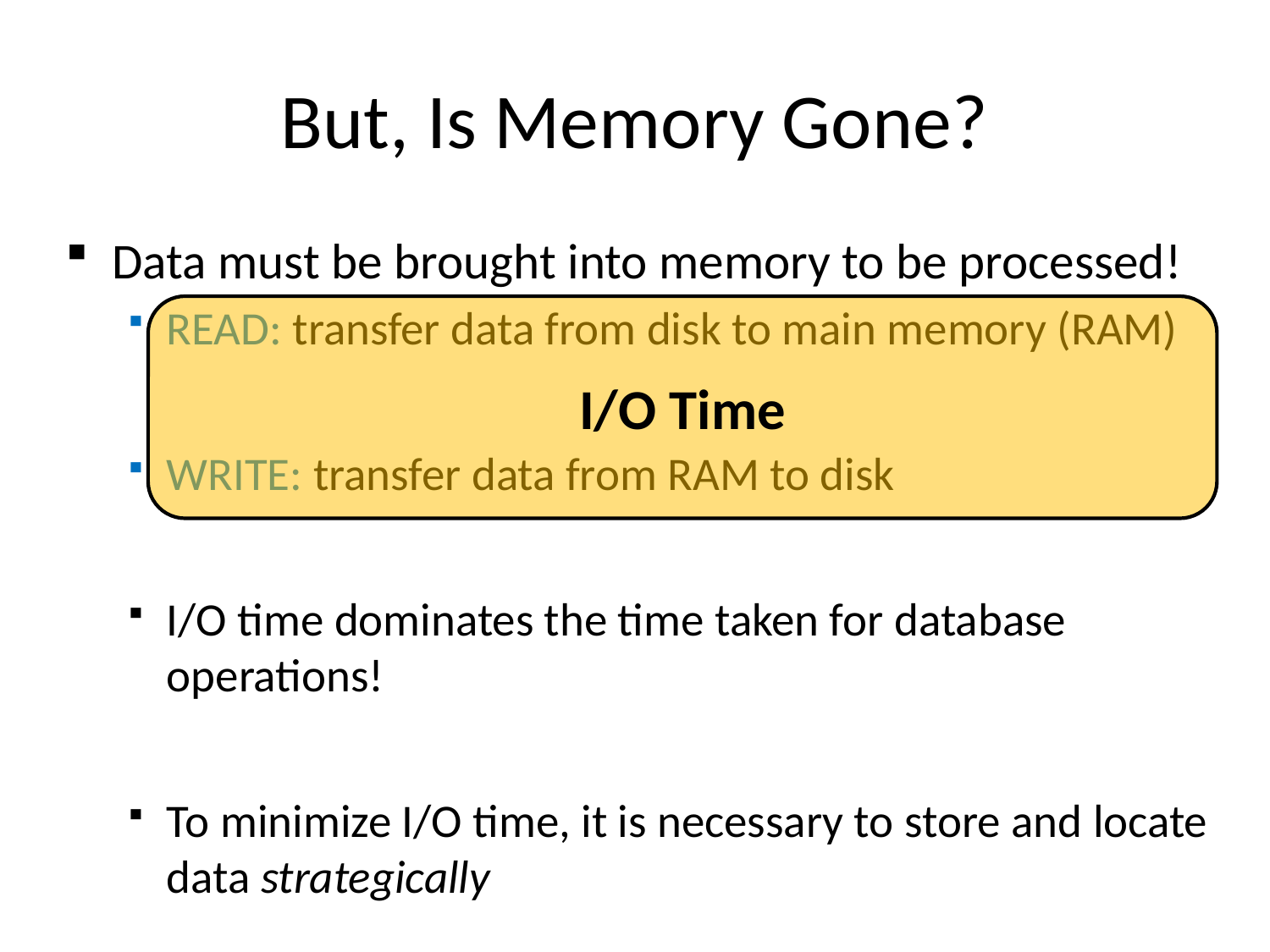

# But, Is Memory Gone?
Data must be brought into memory to be processed!
READ: transfer data from disk to main memory (RAM)

WRITE: transfer data from RAM to disk

I/O time dominates the time taken for database operations!

To minimize I/O time, it is necessary to store and locate data strategically

I/O Time